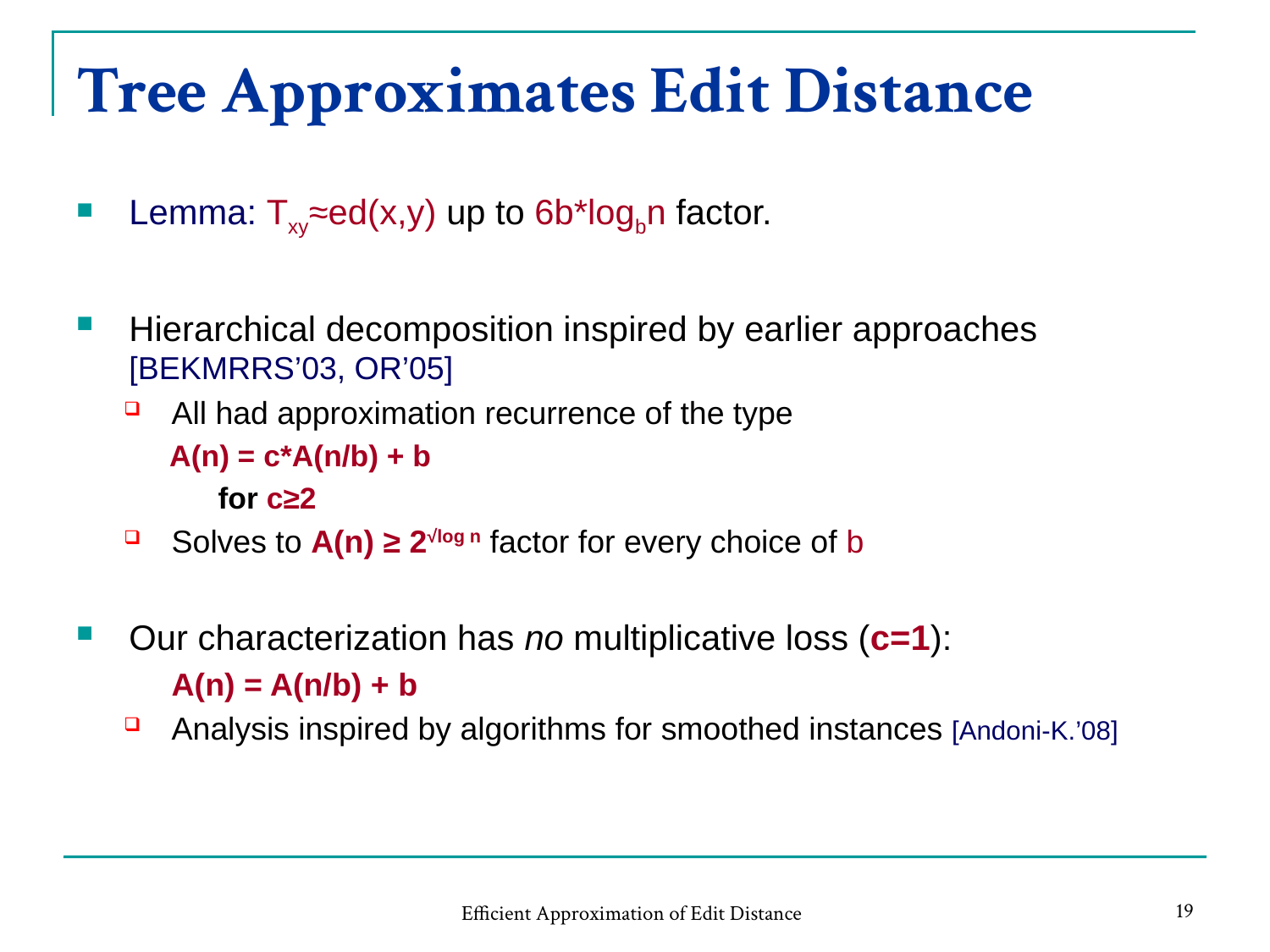

# Tree Approximates Edit Distance
Lemma: Txy≈ed(x,y) up to 6b*logbn factor.

Hierarchical decomposition inspired by earlier approaches [BEKMRRS’03, OR’05]
All had approximation recurrence of the type
A(n) = c*A(n/b) + b
	for c≥2
Solves to A(n) ≥ 2√log n factor for every choice of b

Our characterization has no multiplicative loss (c=1):
	A(n) = A(n/b) + b
Analysis inspired by algorithms for smoothed instances [Andoni-K.’08]
19
Efficient Approximation of Edit Distance